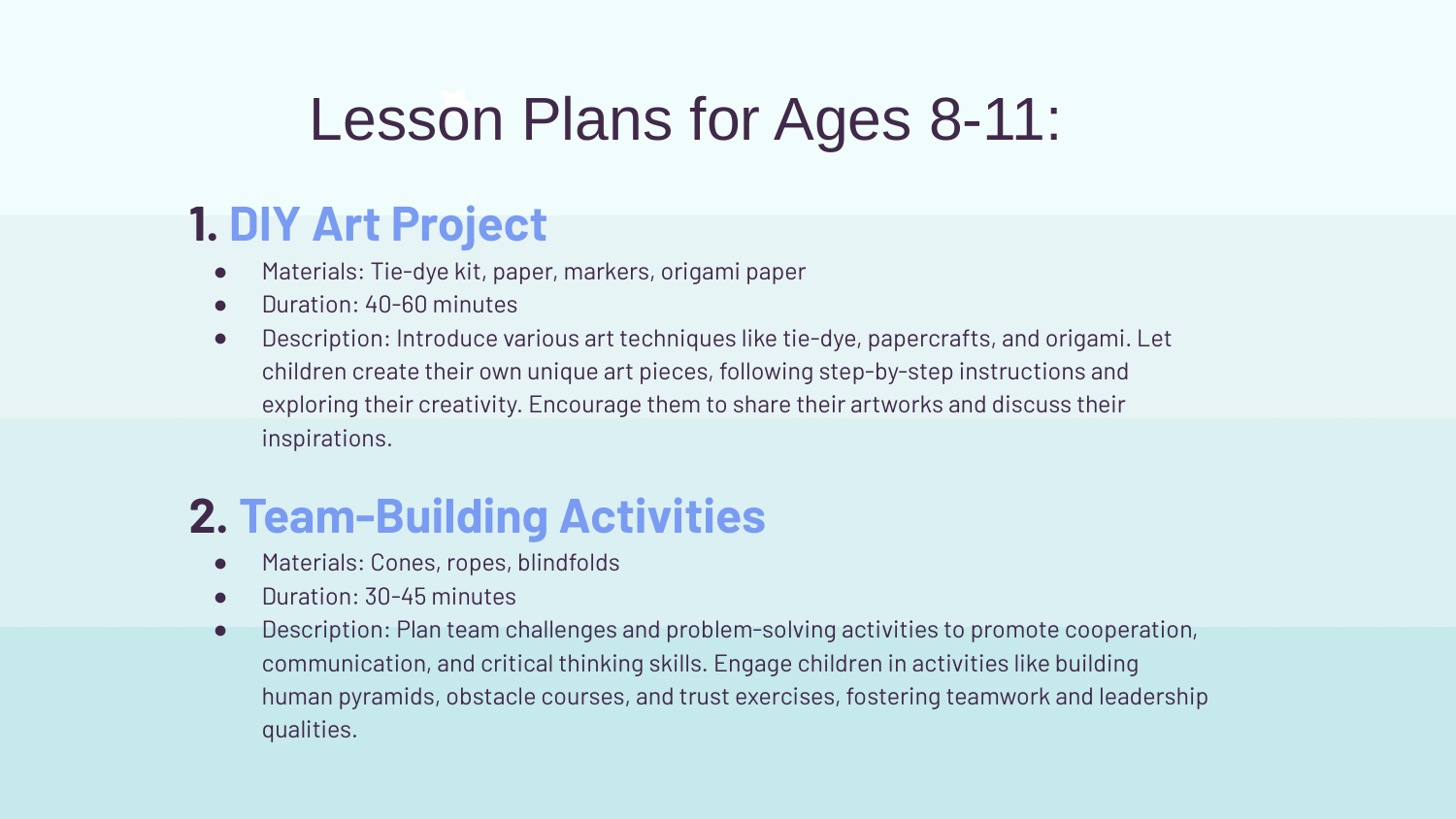

# Lesson Plans for Ages 8-11:
1. DIY Art Project
Materials: Tie-dye kit, paper, markers, origami paper
Duration: 40-60 minutes
Description: Introduce various art techniques like tie-dye, papercrafts, and origami. Let children create their own unique art pieces, following step-by-step instructions and exploring their creativity. Encourage them to share their artworks and discuss their inspirations.
2. Team-Building Activities
Materials: Cones, ropes, blindfolds
Duration: 30-45 minutes
Description: Plan team challenges and problem-solving activities to promote cooperation, communication, and critical thinking skills. Engage children in activities like building human pyramids, obstacle courses, and trust exercises, fostering teamwork and leadership qualities.